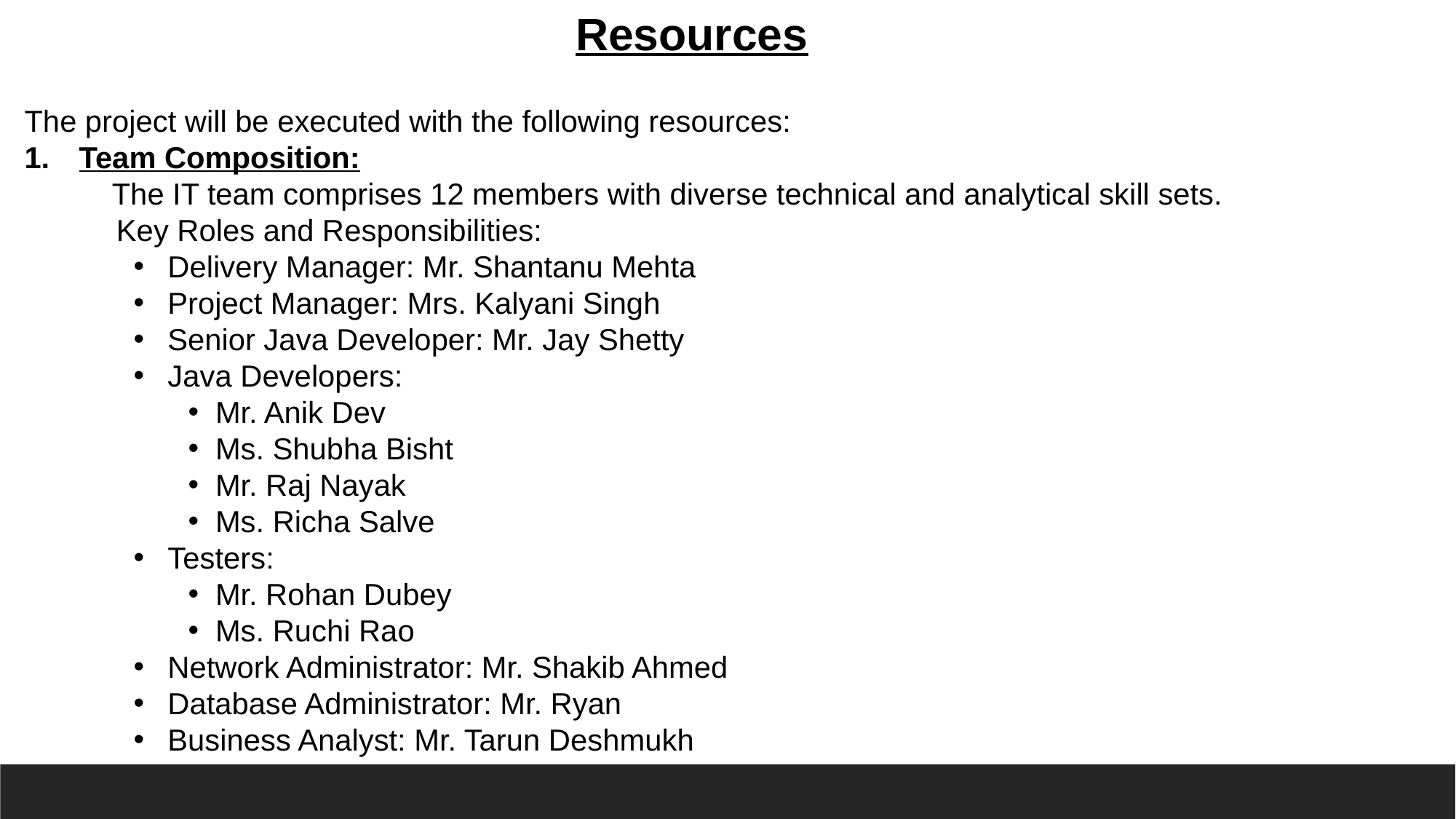

Resources

The project will be executed with the following resources:
Team Composition:
    The IT team comprises 12 members with diverse technical and analytical skill sets.
           Key Roles and Responsibilities:
Delivery Manager: Mr. Shantanu Mehta
Project Manager: Mrs. Kalyani Singh
Senior Java Developer: Mr. Jay Shetty
Java Developers:
Mr. Anik Dev
Ms. Shubha Bisht
Mr. Raj Nayak
Ms. Richa Salve
Testers:
Mr. Rohan Dubey
Ms. Ruchi Rao
Network Administrator: Mr. Shakib Ahmed
Database Administrator: Mr. Ryan
Business Analyst: Mr. Tarun Deshmukh